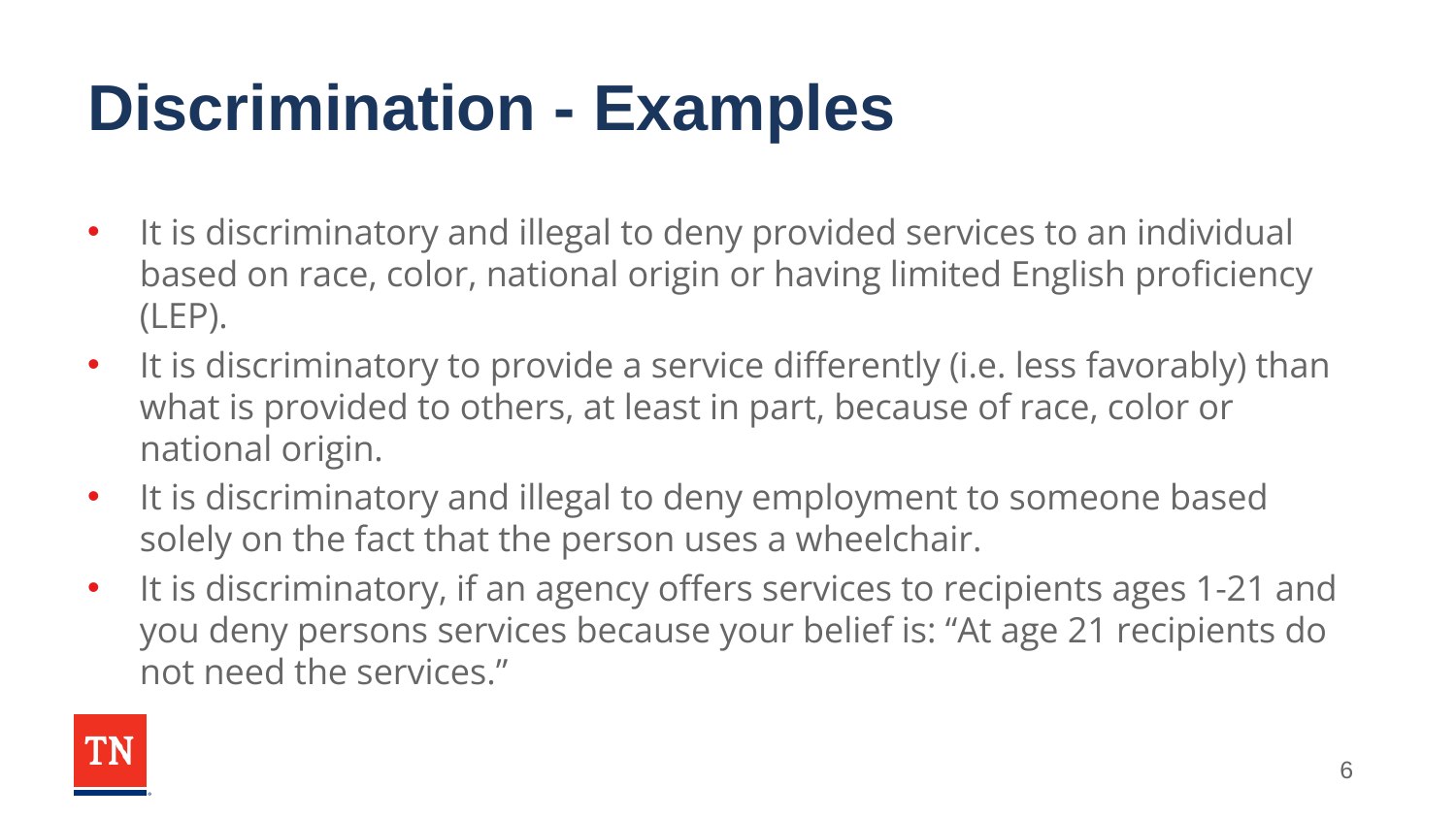

# Discrimination - Examples
It is discriminatory and illegal to deny provided services to an individual based on race, color, national origin or having limited English proficiency (LEP).
It is discriminatory to provide a service differently (i.e. less favorably) than what is provided to others, at least in part, because of race, color or national origin.
It is discriminatory and illegal to deny employment to someone based solely on the fact that the person uses a wheelchair.
It is discriminatory, if an agency offers services to recipients ages 1-21 and you deny persons services because your belief is: “At age 21 recipients do not need the services.”